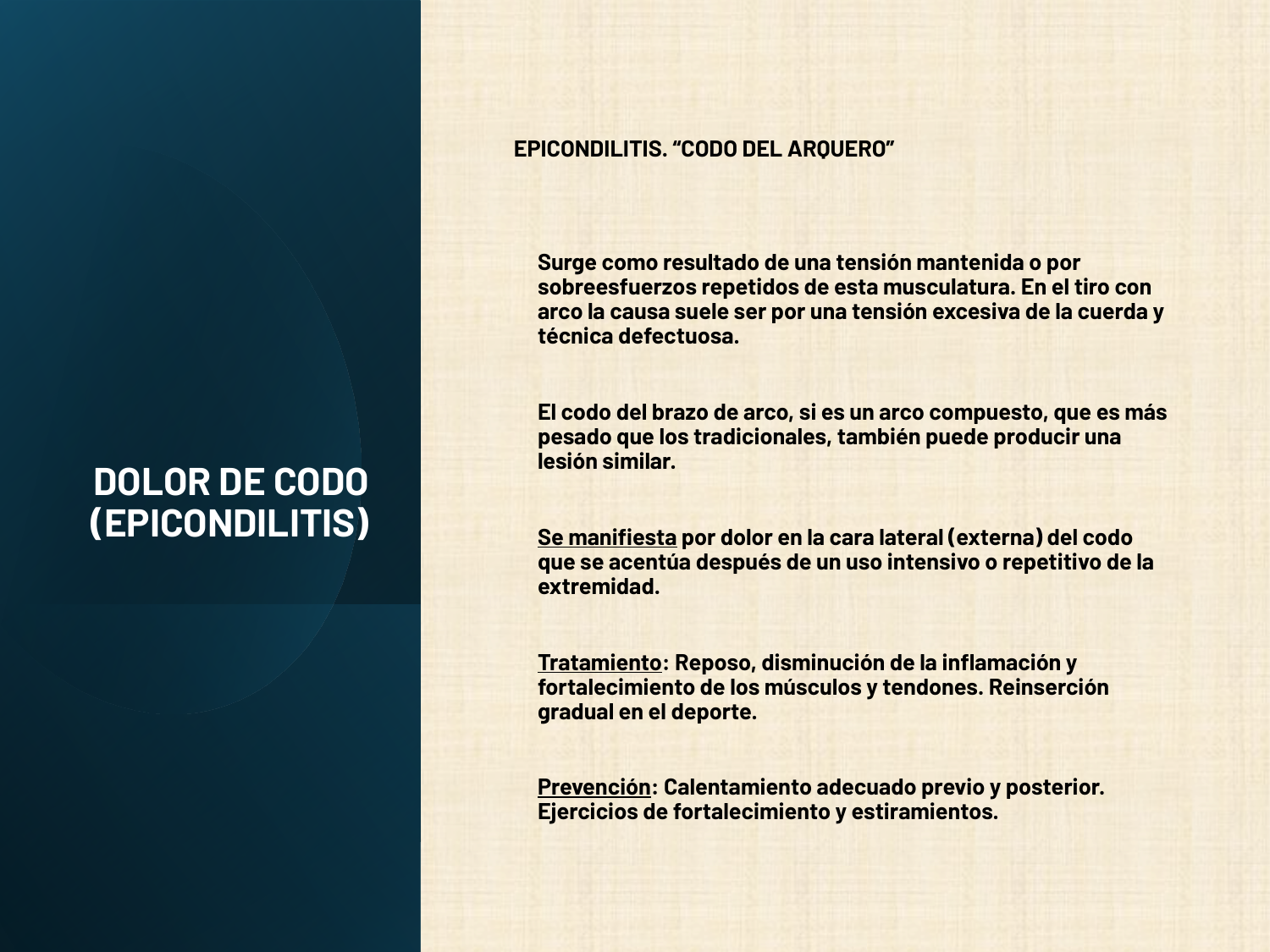

# DOLOR DE CODO (EPICONDILITIS)

EPICONDILITIS. “CODO DEL ARQUERO”

	Surge como resultado de una tensión mantenida o por sobreesfuerzos repetidos de esta musculatura. En el tiro con arco la causa suele ser por una tensión excesiva de la cuerda y técnica defectuosa.

	El codo del brazo de arco, si es un arco compuesto, que es más pesado que los tradicionales, también puede producir una lesión similar.

	Se manifiesta por dolor en la cara lateral (externa) del codo que se acentúa después de un uso intensivo o repetitivo de la extremidad.

	Tratamiento: Reposo, disminución de la inflamación y fortalecimiento de los músculos y tendones. Reinserción gradual en el deporte.

	Prevención: Calentamiento adecuado previo y posterior. Ejercicios de fortalecimiento y estiramientos.